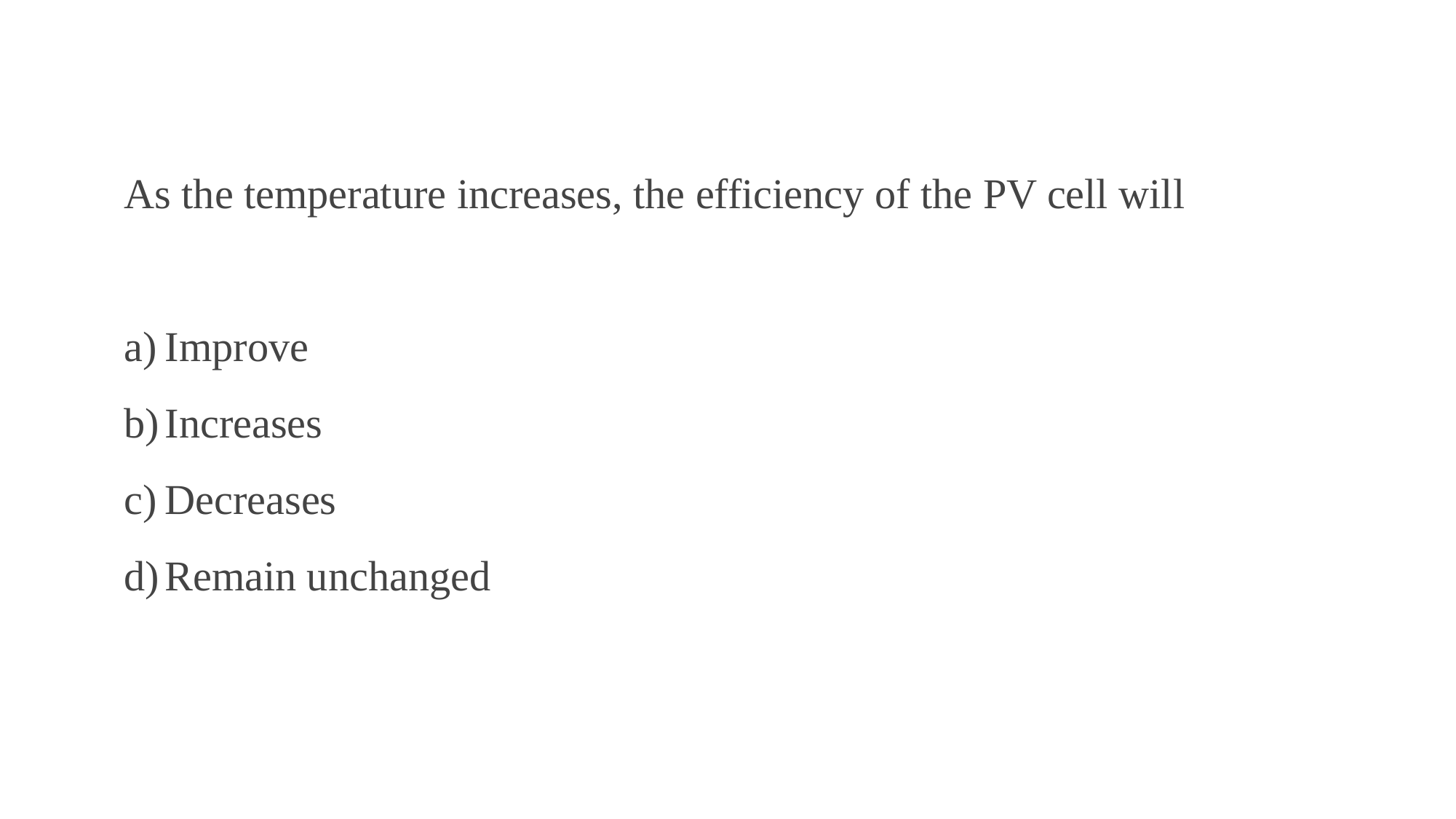

As the temperature increases, the efficiency of the PV cell will

Improve
Increases
Decreases
Remain unchanged